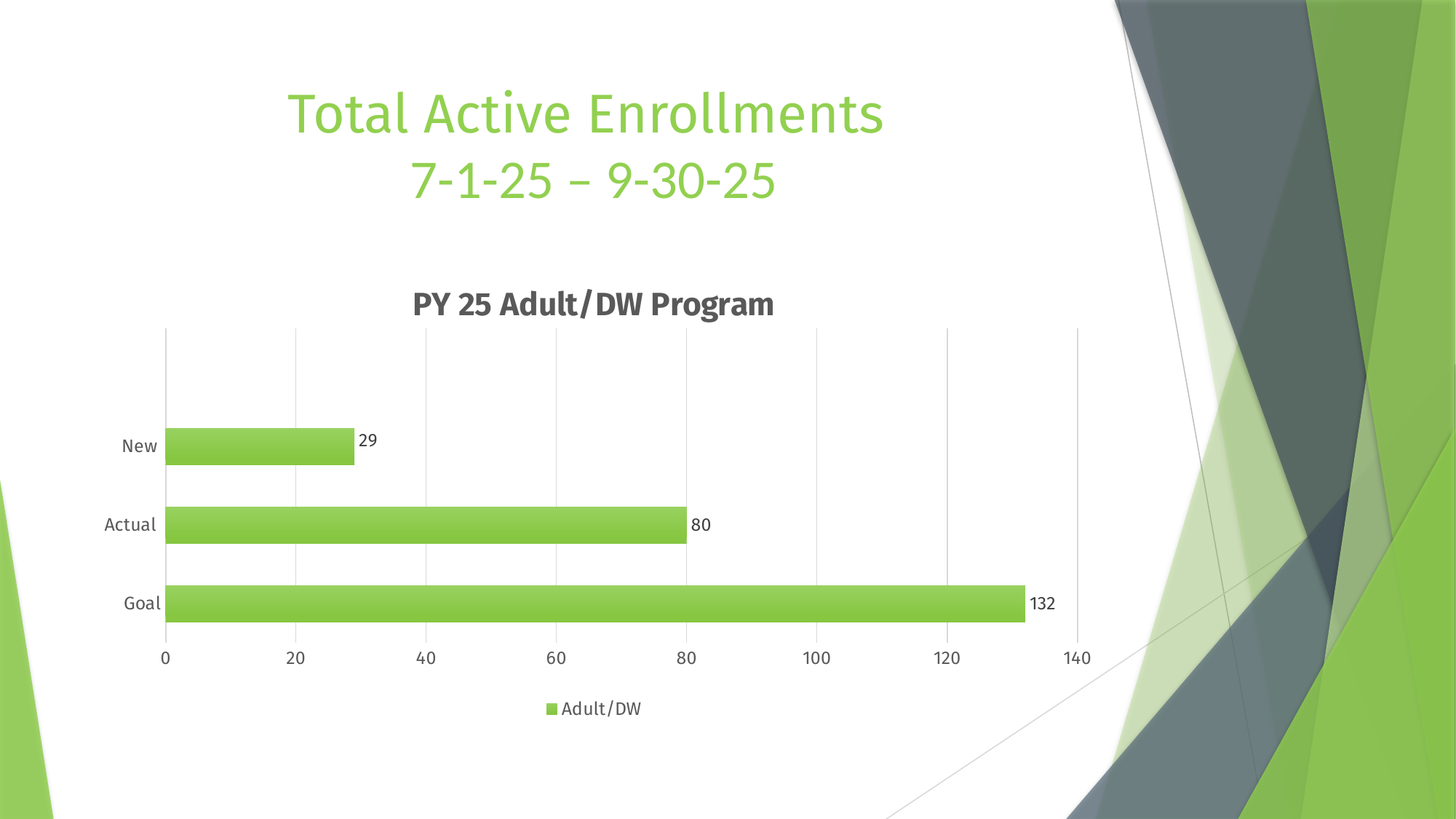

# Total Active Enrollments 7-1-25 – 9-30-25

### Chart: PY 25 Adult/DW Program

| Category | Adult/DW |
|---|---|
| Goal | 132.0 |
| Actual  | 80.0 |
| New  | 29.0 |